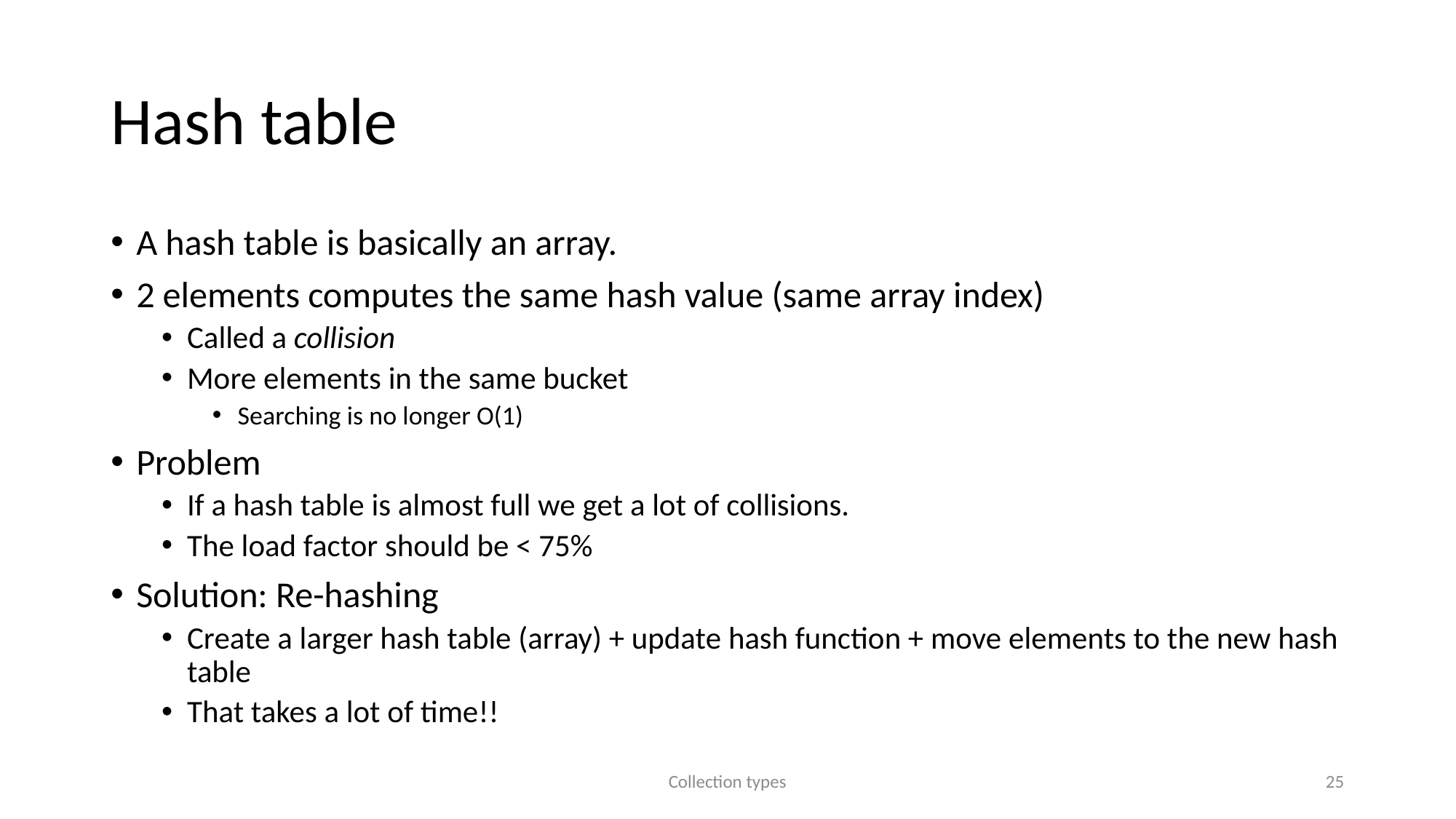

# Hash table
A hash table is basically an array.
2 elements computes the same hash value (same array index)
Called a collision
More elements in the same bucket
Searching is no longer O(1)
Problem
If a hash table is almost full we get a lot of collisions.
The load factor should be < 75%
Solution: Re-hashing
Create a larger hash table (array) + update hash function + move elements to the new hash table
That takes a lot of time!!

Collection types
25